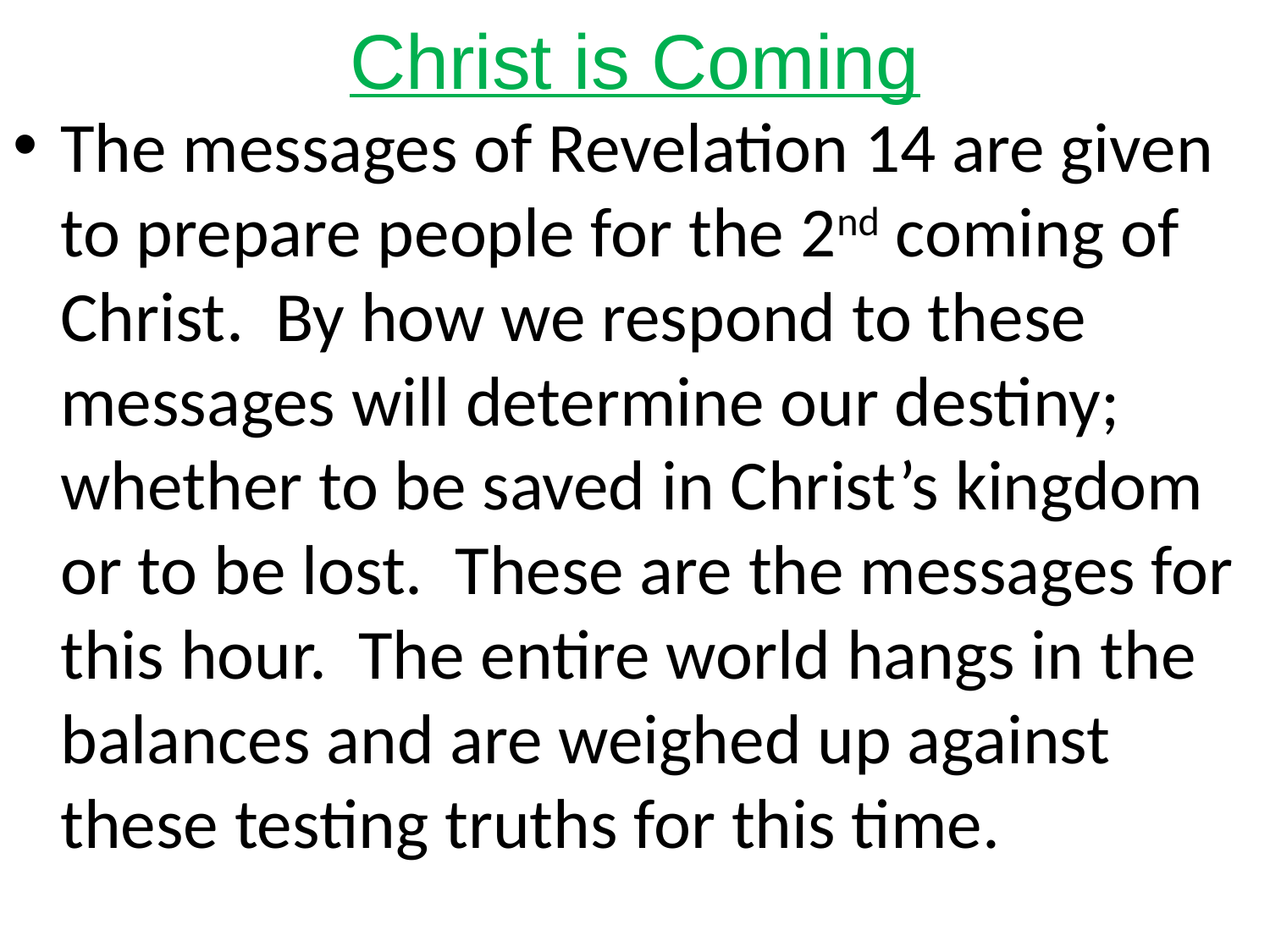

# Christ is Coming
The messages of Revelation 14 are given to prepare people for the 2nd coming of Christ.  By how we respond to these messages will determine our destiny; whether to be saved in Christ’s kingdom or to be lost.  These are the messages for this hour.  The entire world hangs in the balances and are weighed up against these testing truths for this time.